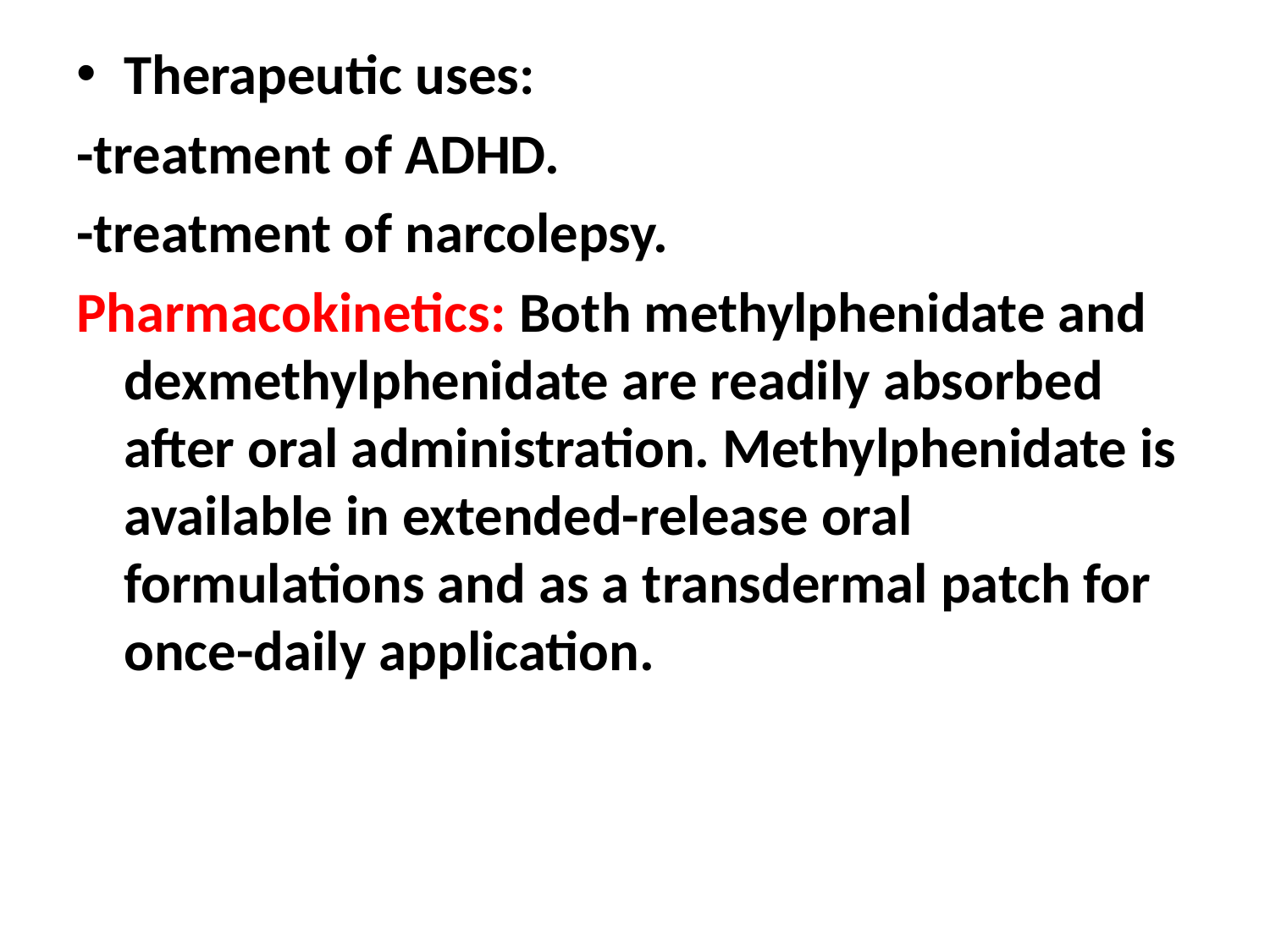

Therapeutic uses:
-treatment of ADHD.
-treatment of narcolepsy.
Pharmacokinetics: Both methylphenidate and dexmethylphenidate are readily absorbed after oral administration. Methylphenidate is available in extended-release oral formulations and as a transdermal patch for once-daily application.